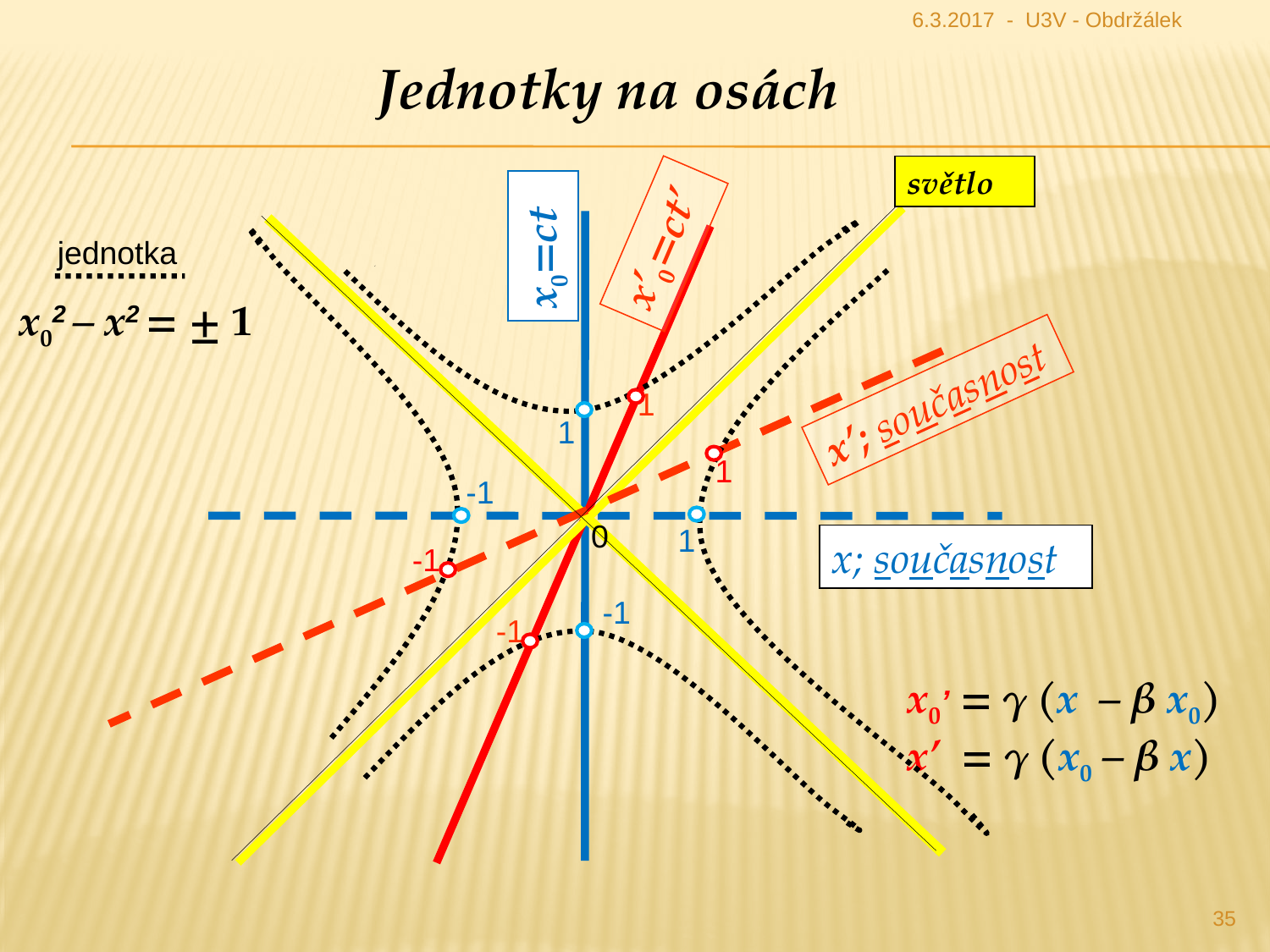

6.3.2017  -  U3V - Obdržálek

Jednotky na osách
světlo
x’0=ct’

x0=ct
jednotka

x02 – x2 = ± 1
x’; současnost

1

1

1

-1

0
1
x; současnost
-1

-1
-1

x0’ = γ (x  – β x0)
x’  = γ (x0 – β x)
35